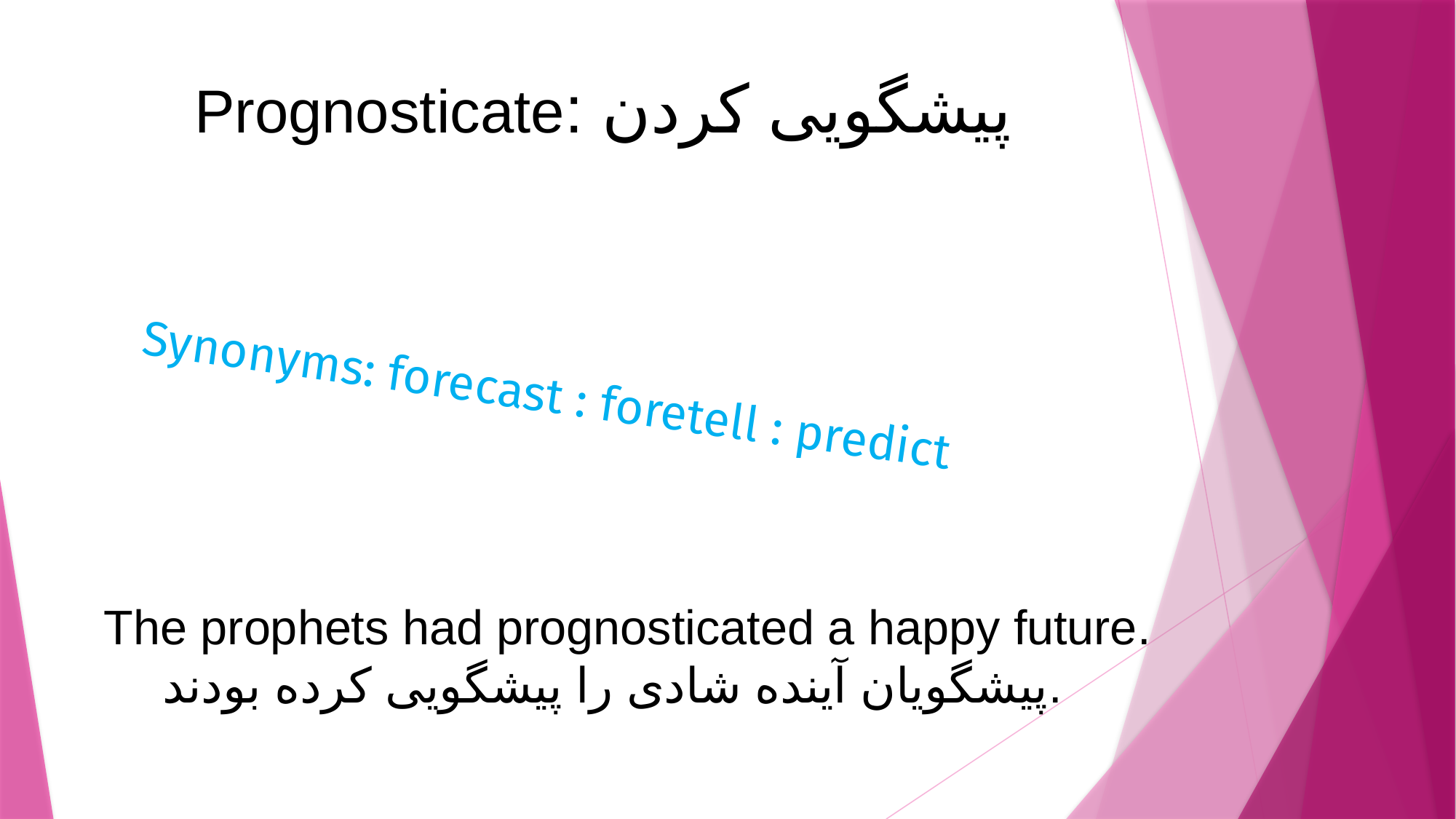

Prognosticate: پیشگویی کردن
Synonyms: forecast : foretell : predict
The prophets had prognosticated a happy future.
پیشگویان آینده شادی را پیشگویی کرده بودند.